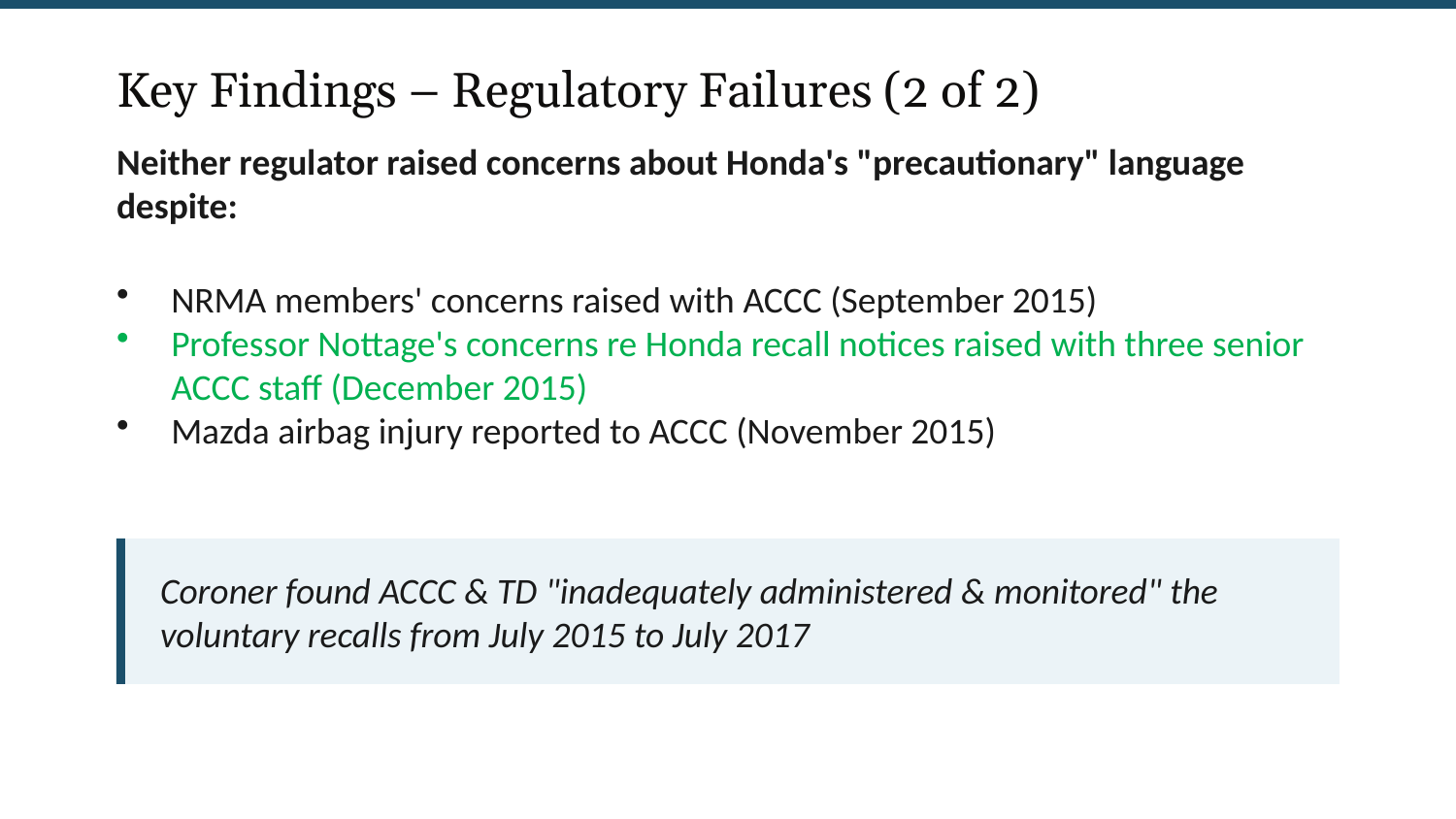

Key Findings – Regulatory Failures (2 of 2)
Neither regulator raised concerns about Honda's "precautionary" language despite:
NRMA members' concerns raised with ACCC (September 2015)
Professor Nottage's concerns re Honda recall notices raised with three senior ACCC staff (December 2015)
Mazda airbag injury reported to ACCC (November 2015)

Coroner found ACCC & TD "inadequately administered & monitored" the voluntary recalls from July 2015 to July 2017